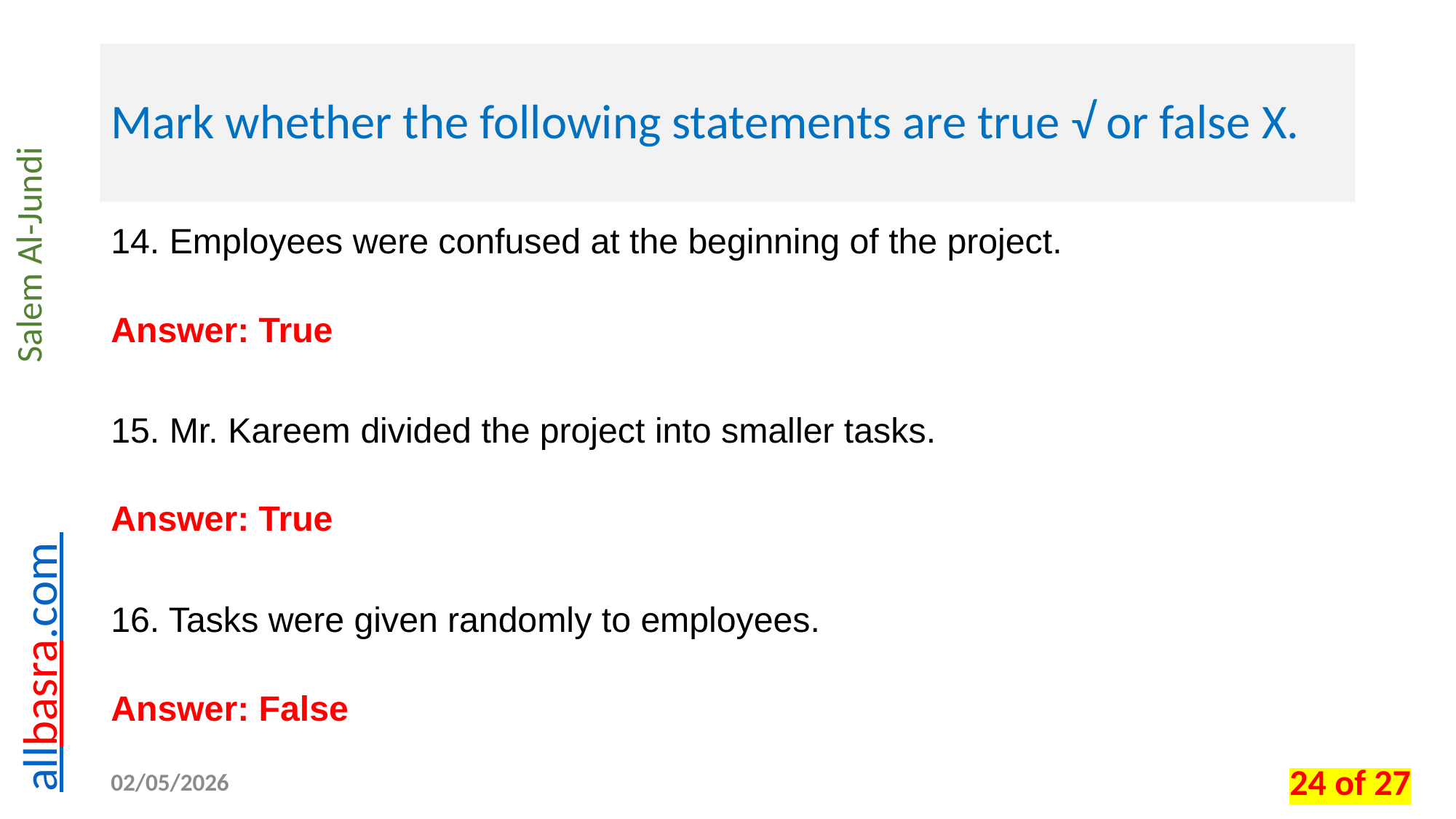

# Mark whether the following statements are true √ or false X.
14. Employees were confused at the beginning of the project.
Answer: True

15. Mr. Kareem divided the project into smaller tasks.
Answer: True

16. Tasks were given randomly to employees.
Answer: False

02/05/2026